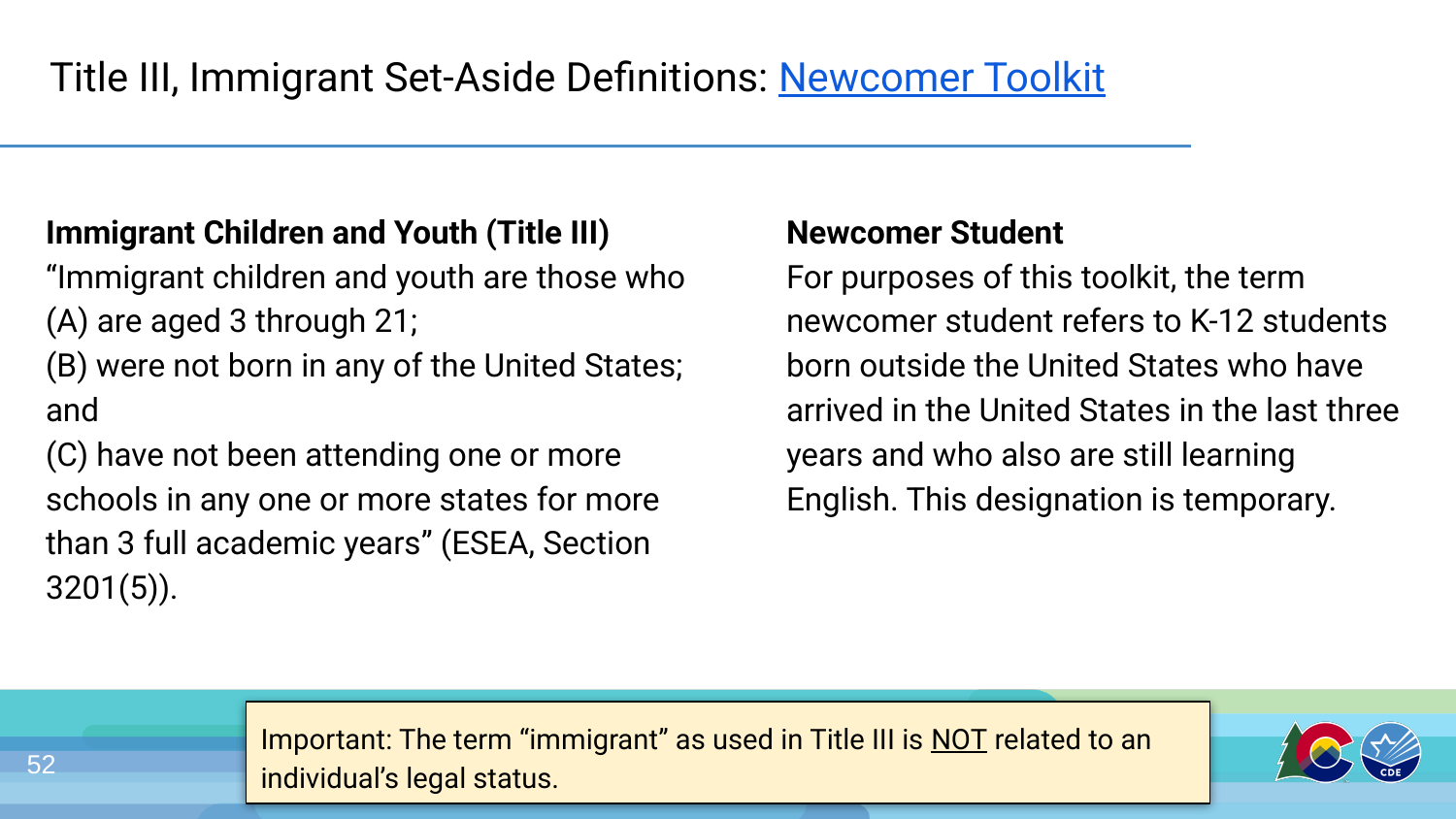

# Title III, Immigrant Set-Aside Definitions: Newcomer Toolkit
Immigrant Children and Youth (Title III)
“Immigrant children and youth are those who
(A) are aged 3 through 21;
(B) were not born in any of the United States; and
(C) have not been attending one or more schools in any one or more states for more than 3 full academic years” (ESEA, Section 3201(5)).
Newcomer Student
For purposes of this toolkit, the term newcomer student refers to K-12 students born outside the United States who have arrived in the United States in the last three years and who also are still learning English. This designation is temporary.
Important: The term “immigrant” as used in Title III is NOT related to an individual’s legal status.